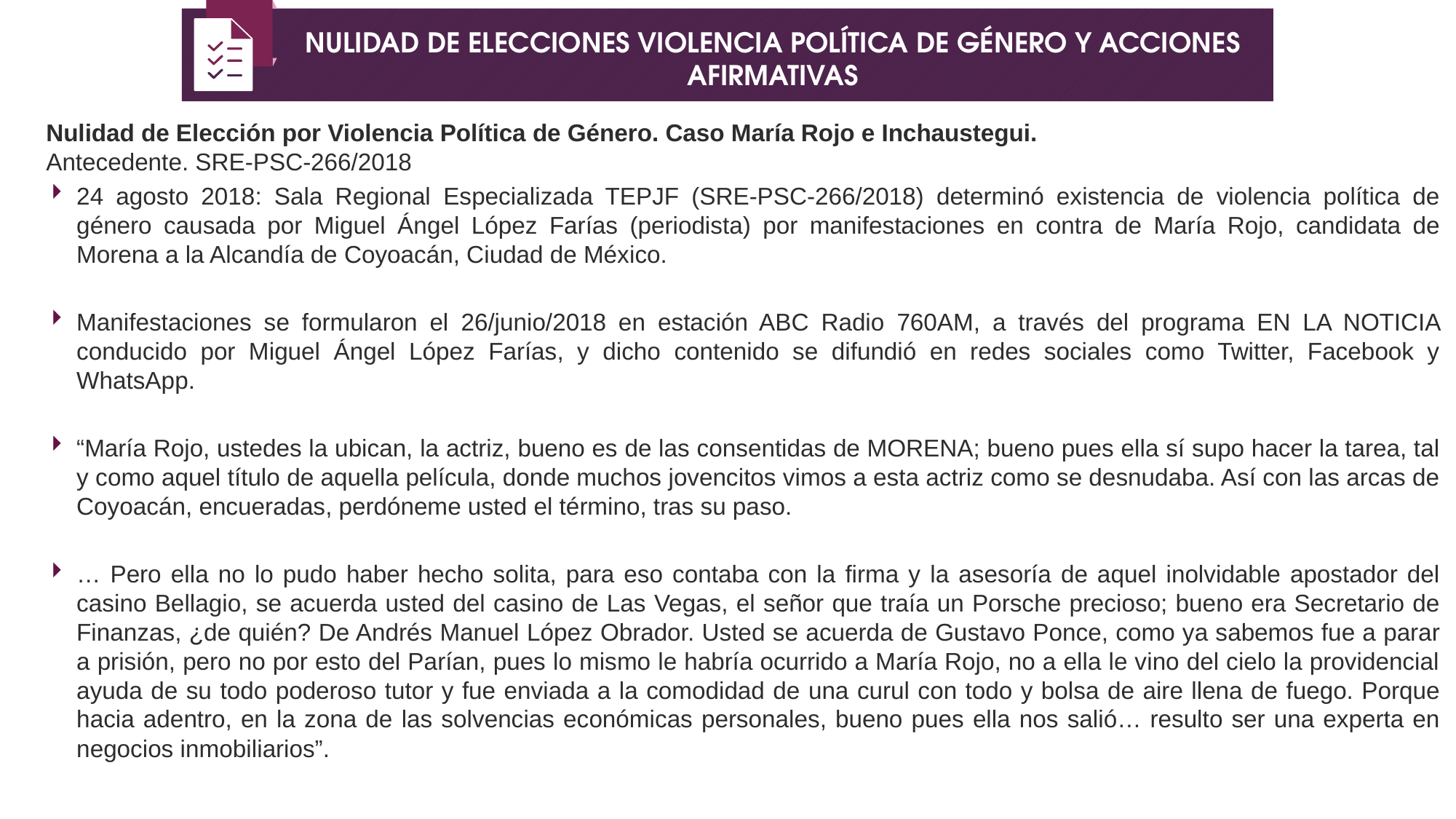

NULIDAD DE ELECCIONES VIOLENCIA POLÍTICA DE GÉNERO Y ACCIONES AFIRMATIVAS
Nulidad de Elección por Violencia Política de Género. Caso María Rojo e Inchaustegui.
Antecedente. SRE-PSC-266/2018
24 agosto 2018: Sala Regional Especializada TEPJF (SRE-PSC-266/2018) determinó existencia de violencia política de género causada por Miguel Ángel López Farías (periodista) por manifestaciones en contra de María Rojo, candidata de Morena a la Alcandía de Coyoacán, Ciudad de México.

Manifestaciones se formularon el 26/junio/2018 en estación ABC Radio 760AM, a través del programa EN LA NOTICIA conducido por Miguel Ángel López Farías, y dicho contenido se difundió en redes sociales como Twitter, Facebook y WhatsApp.

“María Rojo, ustedes la ubican, la actriz, bueno es de las consentidas de MORENA; bueno pues ella sí supo hacer la tarea, tal y como aquel título de aquella película, donde muchos jovencitos vimos a esta actriz como se desnudaba. Así con las arcas de Coyoacán, encueradas, perdóneme usted el término, tras su paso.

… Pero ella no lo pudo haber hecho solita, para eso contaba con la firma y la asesoría de aquel inolvidable apostador del casino Bellagio, se acuerda usted del casino de Las Vegas, el señor que traía un Porsche precioso; bueno era Secretario de Finanzas, ¿de quién? De Andrés Manuel López Obrador. Usted se acuerda de Gustavo Ponce, como ya sabemos fue a parar a prisión, pero no por esto del Parían, pues lo mismo le habría ocurrido a María Rojo, no a ella le vino del cielo la providencial ayuda de su todo poderoso tutor y fue enviada a la comodidad de una curul con todo y bolsa de aire llena de fuego. Porque hacia adentro, en la zona de las solvencias económicas personales, bueno pues ella nos salió… resulto ser una experta en negocios inmobiliarios”.